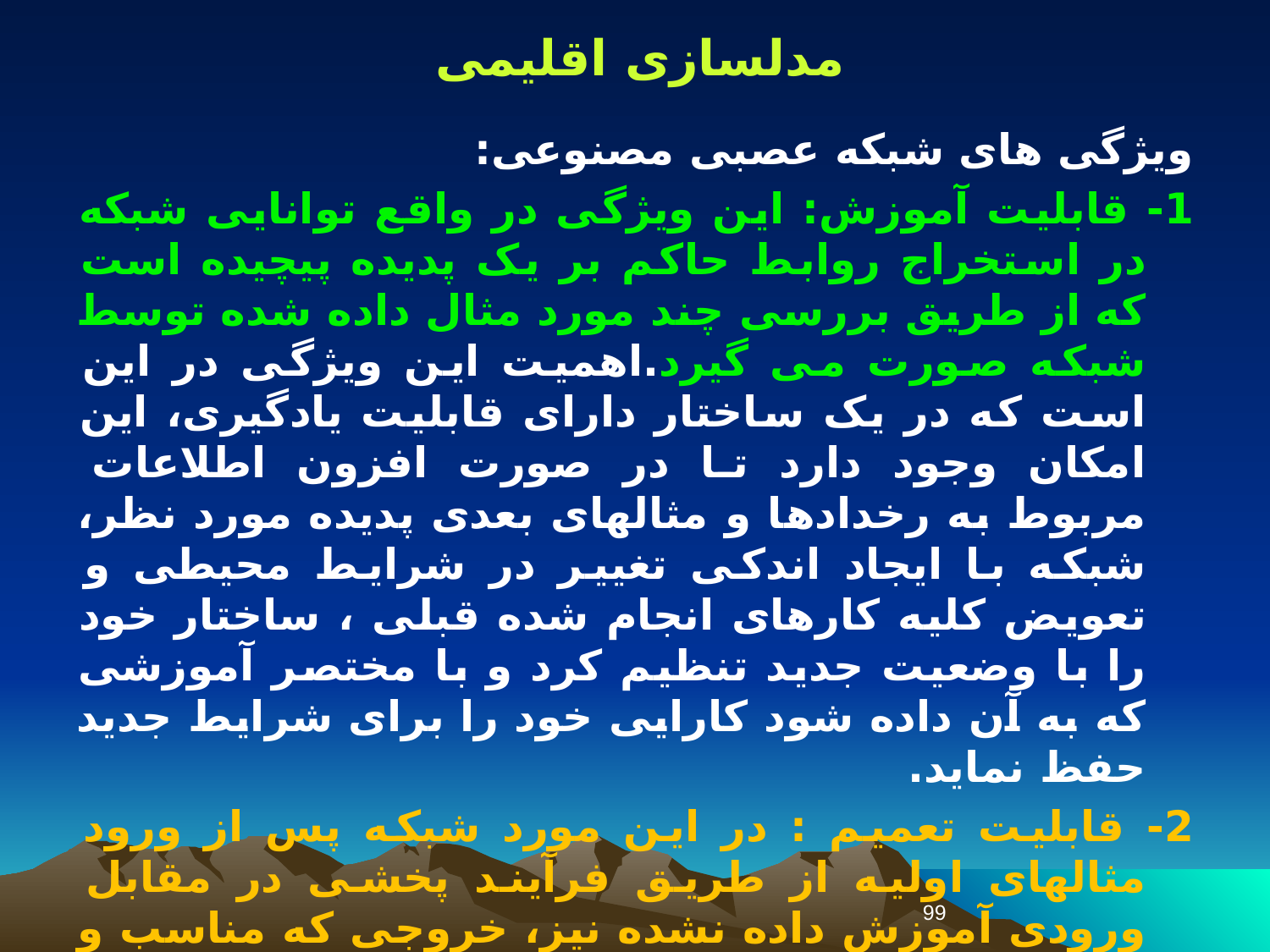

مدلسازی اقلیمی
ویژگی های شبکه عصبی مصنوعی:
1- قابلیت آموزش: این ویژگی در واقع توانایی شبکه در استخراج روابط حاکم بر یک پدیده پیچیده است که از طریق بررسی چند مورد مثال داده شده توسط شبکه صورت می گیرد.اهمیت این ویژگی در این است که در یک ساختار دارای قابلیت یادگیری، این امکان وجود دارد تا در صورت افزون اطلاعات مربوط به رخدادها و مثالهای بعدی پدیده مورد نظر، شبکه با ایجاد اندکی تغییر در شرایط محیطی و تعویض کلیه کارهای انجام شده قبلی ، ساختار خود را با وضعیت جدید تنظیم کرد و با مختصر آموزشی که به آن داده شود کارایی خود را برای شرایط جدید حفظ نماید.
2- قابلیت تعمیم : در این مورد شبکه پس از ورود مثالهای اولیه از طریق فرآیند پخشی در مقابل ورودی آموزش داده نشده نیز، خروجی که مناسب و قابل قبولی را ارایه می نماید . یعنی شبکه با یادگیری تابع ، الگوریتم مربوطه را آموزش دیده و رابطه تحلیلی مناسبی از پدیده را به دست می آورد که این مهم از طریق فرآیند تعمیم صورت می پذیرد.

99